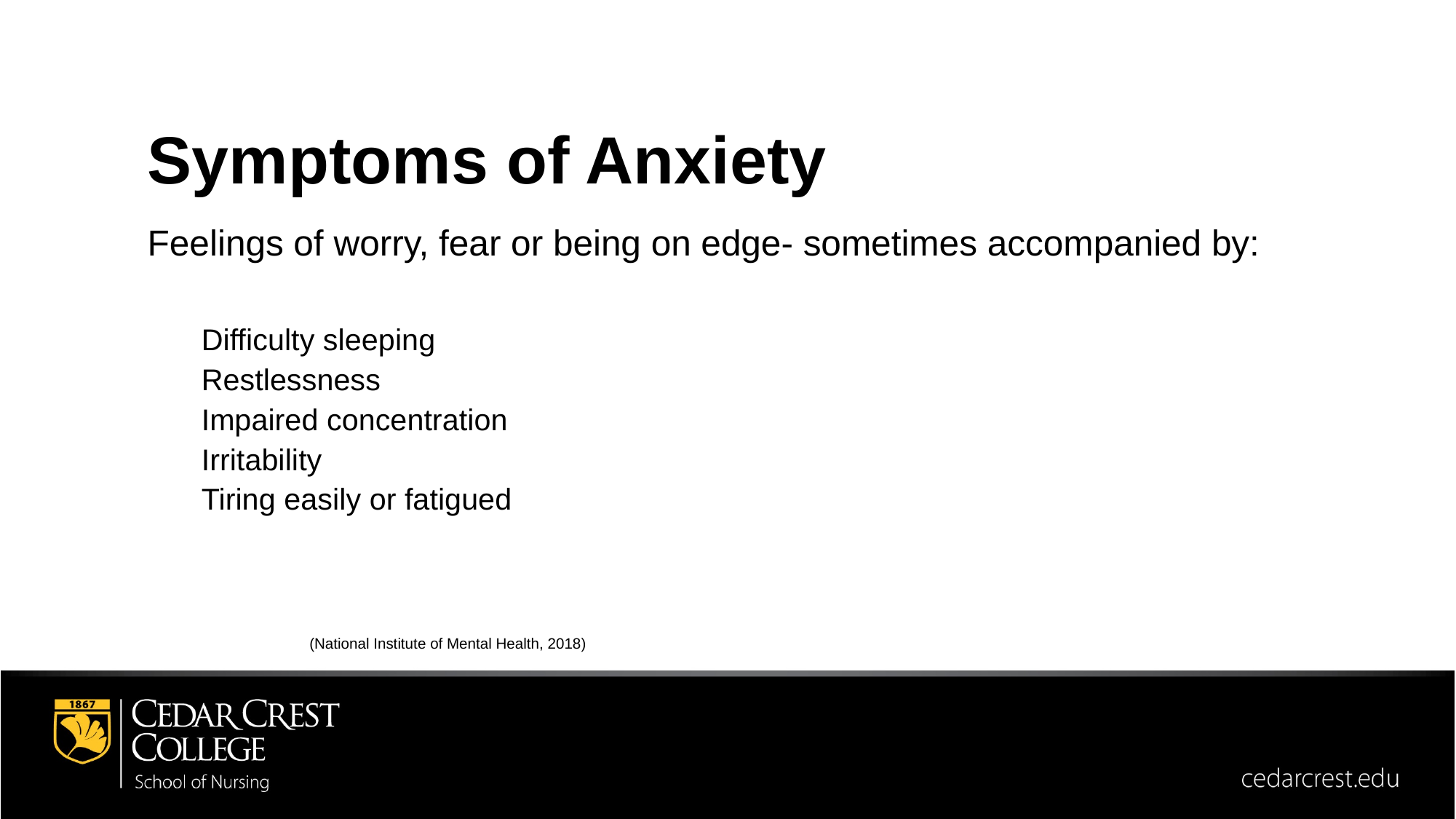

Symptoms of Anxiety
Feelings of worry, fear or being on edge- sometimes accompanied by:

	Difficulty sleeping
	Restlessness
	Impaired concentration
	Irritability
	Tiring easily or fatigued

(National Institute of Mental Health, 2018)